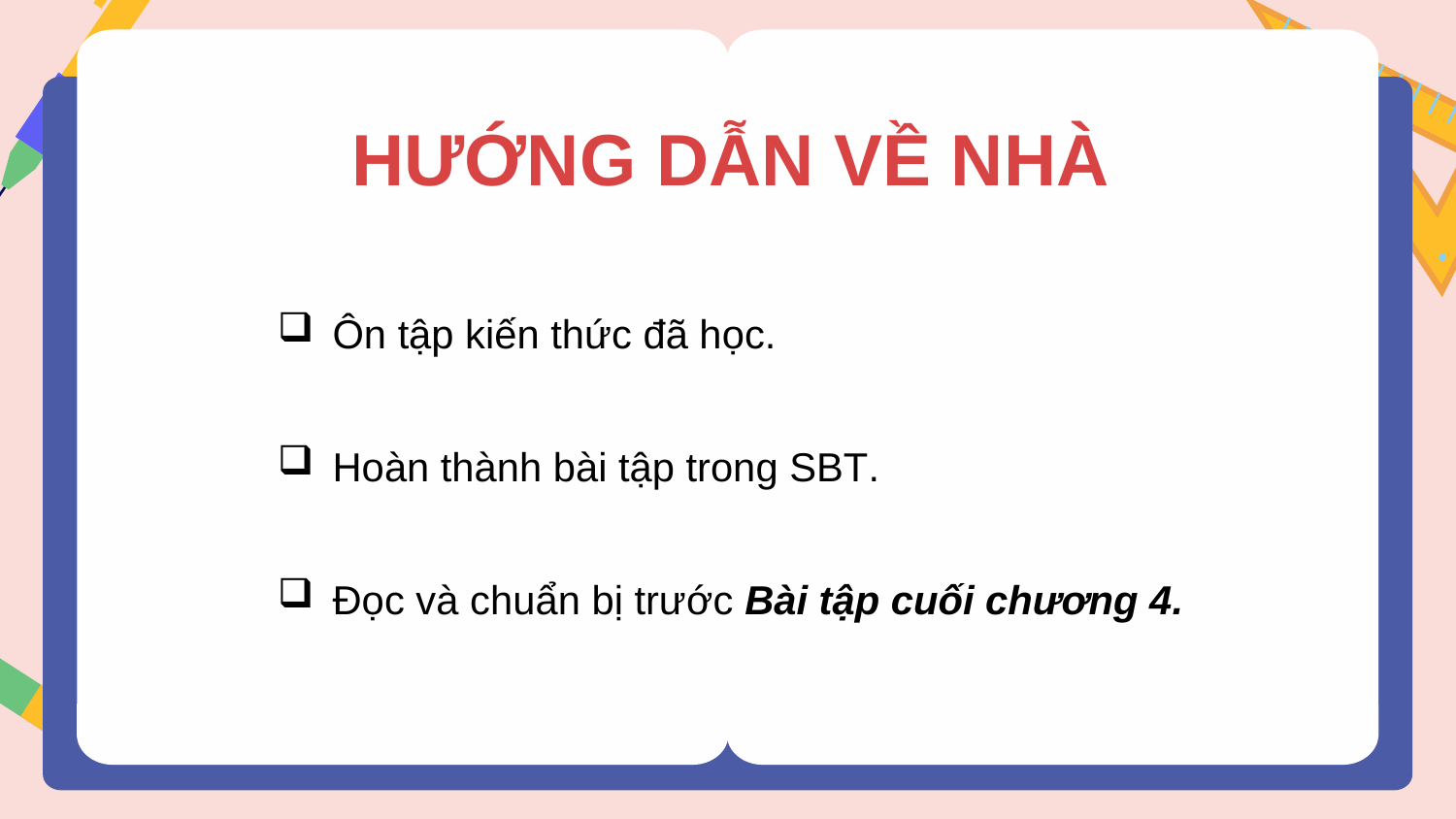

# HƯỚNG DẪN VỀ NHÀ
Ôn tập kiến thức đã học.
Hoàn thành bài tập trong SBT.
Đọc và chuẩn bị trước Bài tập cuối chương 4.